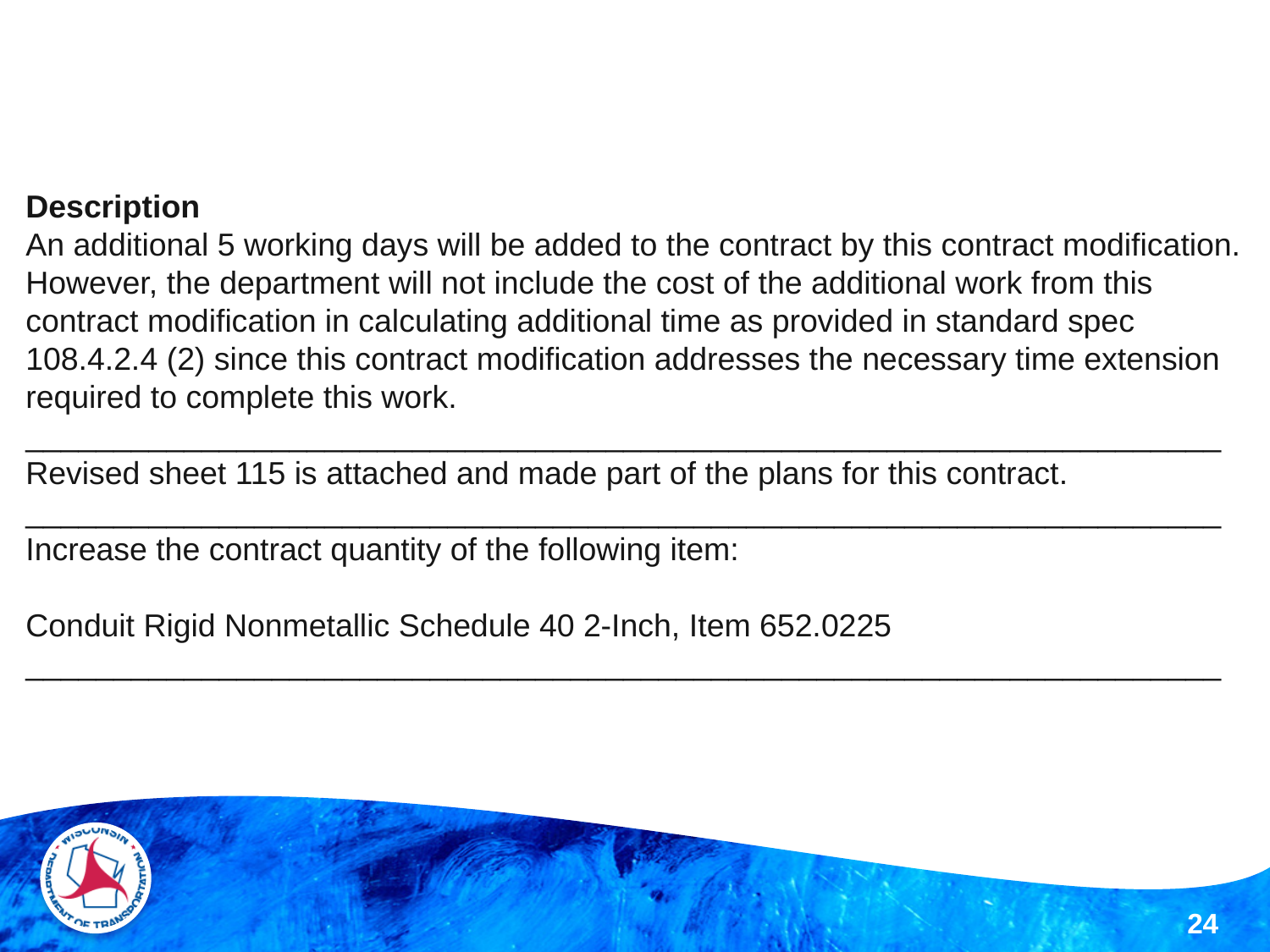

Description
An additional 5 working days will be added to the contract by this contract modification. However, the department will not include the cost of the additional work from this contract modification in calculating additional time as provided in standard spec 108.4.2.4 (2) since this contract modification addresses the necessary time extension required to complete this work. ____________________________________________________________________Revised sheet 115 is attached and made part of the plans for this contract.
____________________________________________________________________ Increase the contract quantity of the following item:

Conduit Rigid Nonmetallic Schedule 40 2-Inch, Item 652.0225
____________________________________________________________________
24